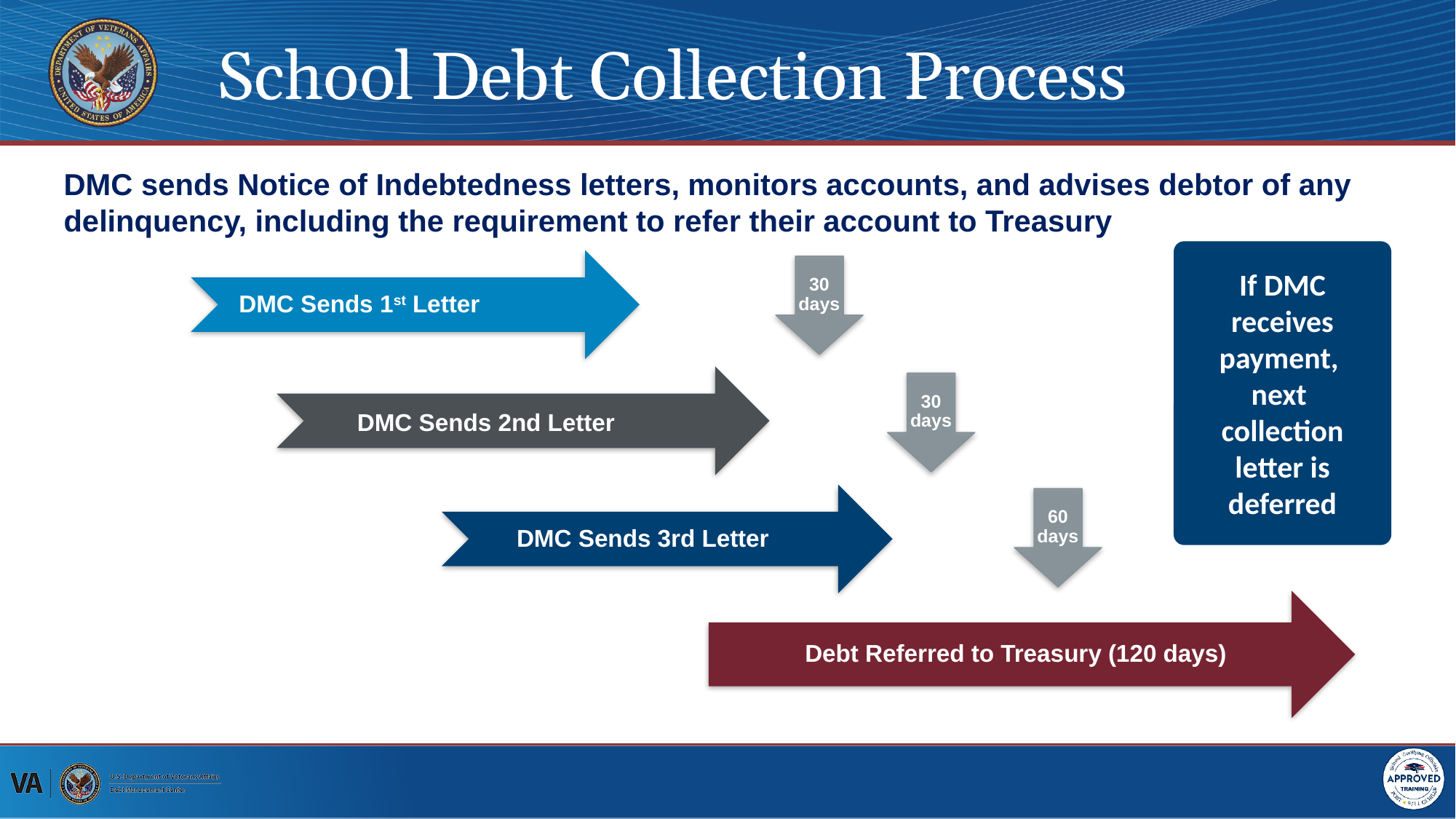

# School Debt Collection Process
DMC sends Notice of Indebtedness letters, monitors accounts, and advises debtor of any delinquency, including the requirement to refer their account to Treasury
If DMC receives payment,
next  collection letter is deferred
  DMC Sends 1st Letter
      DMC Sends 2nd Letter
      DMC Sends 3rd Letter
Debt Referred to Treasury (120 days)
30 days
30 days
60 days